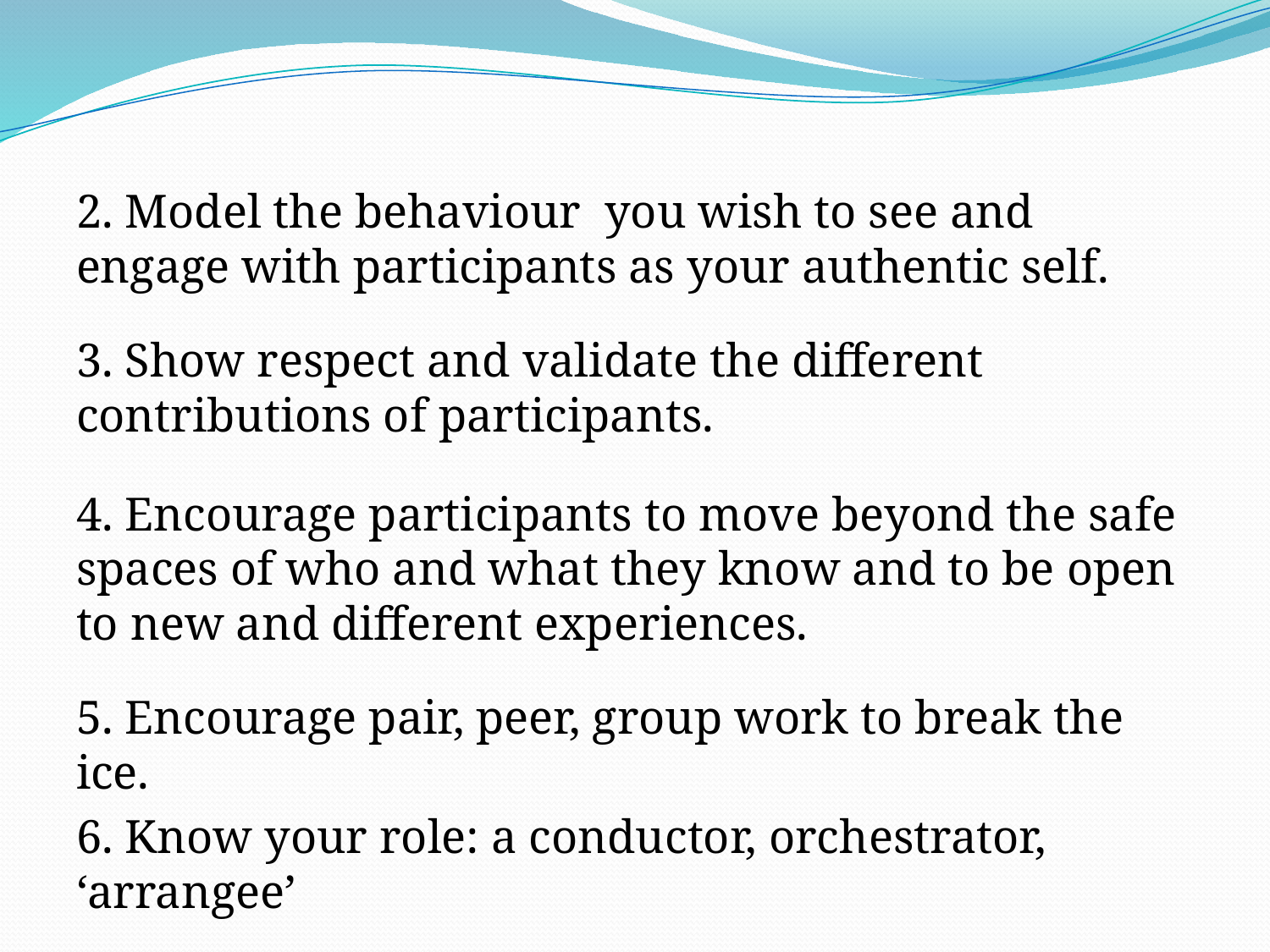

2. Model the behaviour  you wish to see and engage with participants as your authentic self.

3. Show respect and validate the different contributions of participants.

4. Encourage participants to move beyond the safe spaces of who and what they know and to be open to new and different experiences.

5. Encourage pair, peer, group work to break the ice.
6. Know your role: a conductor, orchestrator, ‘arrangee’